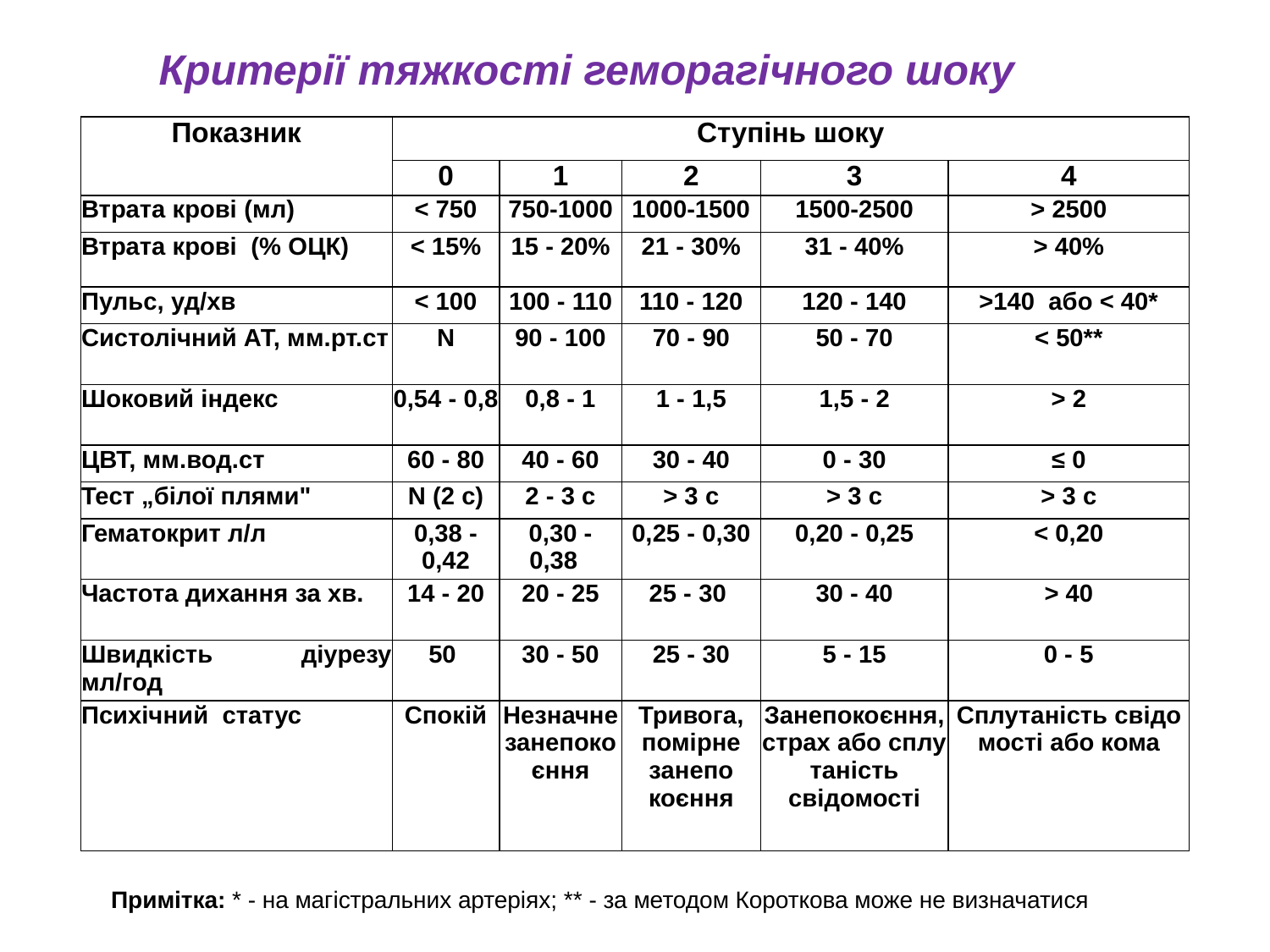

Критерії тяжкості геморагічного шоку
| Показник | Ступінь шоку |  |  |  |  |
| --- | --- | --- | --- | --- | --- |
|  | 0 | 1 | 2 | 3 | 4 |
| Втрата крові (мл) | < 750 | 750-1000 | 1000-1500 | 1500-2500 | > 2500 |
| Втрата крові  (% ОЦК) | < 15% | 15 - 20% | 21 - 30% | 31 - 40% | > 40% |
| Пульс, уд/хв | < 100 | 100 - 110 | 110 - 120 | 120 - 140 | >140  або < 40\* |
| Систолічний АТ, мм.рт.ст | N | 90 - 100 | 70 - 90 | 50 - 70 | < 50\*\* |
| Шоковий індекс | 0,54 - 0,8 | 0,8 - 1 | 1 - 1,5 | 1,5 - 2 | > 2 |
| ЦВТ, мм.вод.ст | 60 - 80 | 40 - 60 | 30 - 40 | 0 - 30 | ≤ 0 |
| Тест „білої плями" | N (2 с) | 2 - 3 с | > 3 c | > 3 c | > 3 c |
| Гематокрит л/л | 0,38 - 0,42 | 0,30 - 0,38 | 0,25 - 0,30 | 0,20 - 0,25 | < 0,20 |
| Частота дихання за хв. | 14 - 20 | 20 - 25 | 25 - 30 | 30 - 40 | > 40 |
| Швидкість діурезу мл/год | 50 | 30 - 50 | 25 - 30 | 5 - 15 | 0 - 5 |
| Психічний  статус | Спокій | Незначне занепоко­єння | Тривога, помірне занепо­коєння | Занепоко­єння, страх або сплу­та­ність свідомості | Сплута­ність свідо­мості або кома |
Примітка: * - на магістральних артеріях; ** - за методом Короткова може не визначатися